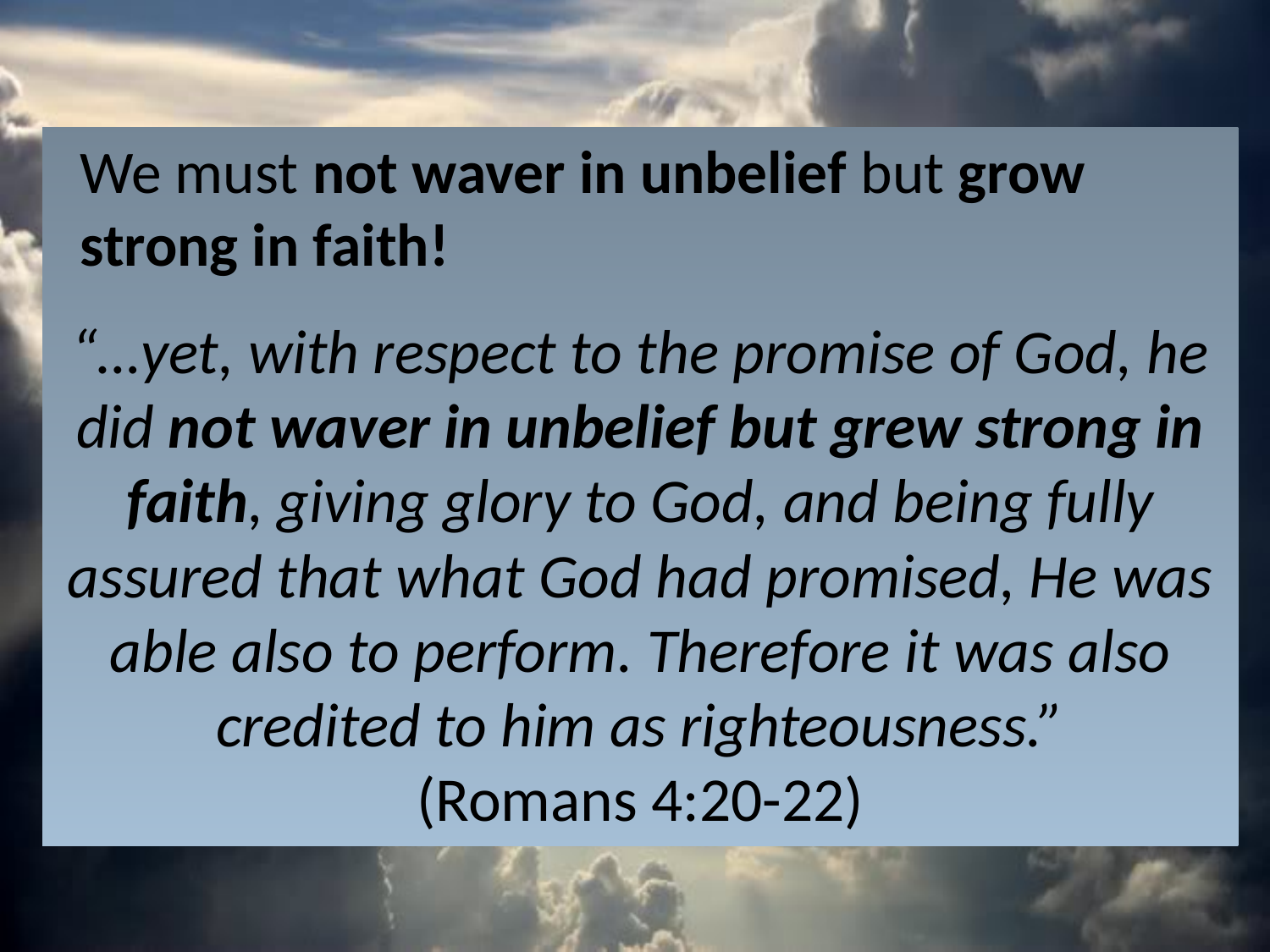

We must not waver in unbelief but grow strong in faith!
“…yet, with respect to the promise of God, he did not waver in unbelief but grew strong in faith, giving glory to God, and being fully assured that what God had promised, He was able also to perform. Therefore it was also credited to him as righteousness.”
(Romans 4:20-22)